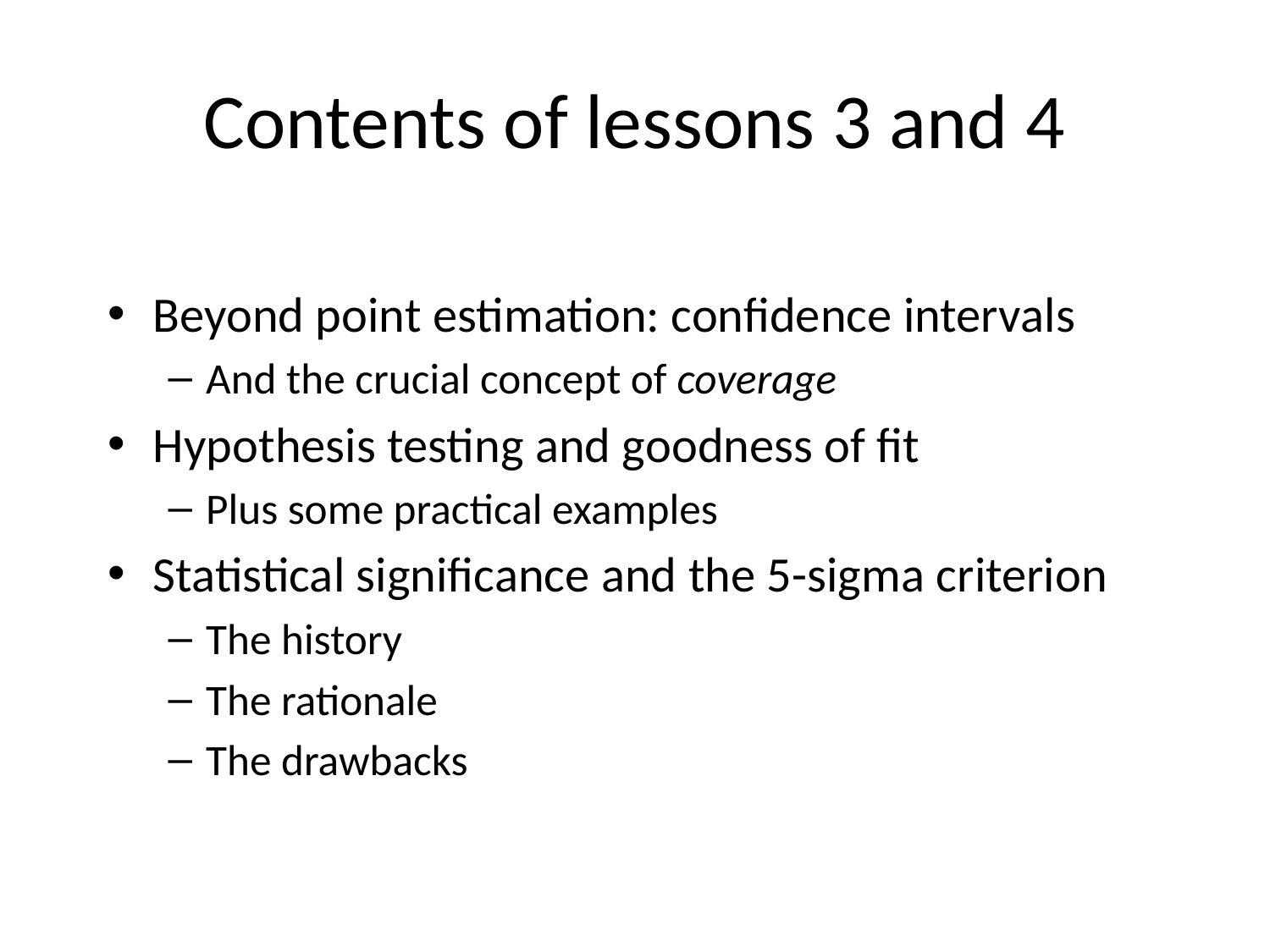

# Contents of lessons 3 and 4
Beyond point estimation: confidence intervals
And the crucial concept of coverage
Hypothesis testing and goodness of fit
Plus some practical examples
Statistical significance and the 5-sigma criterion
The history
The rationale
The drawbacks